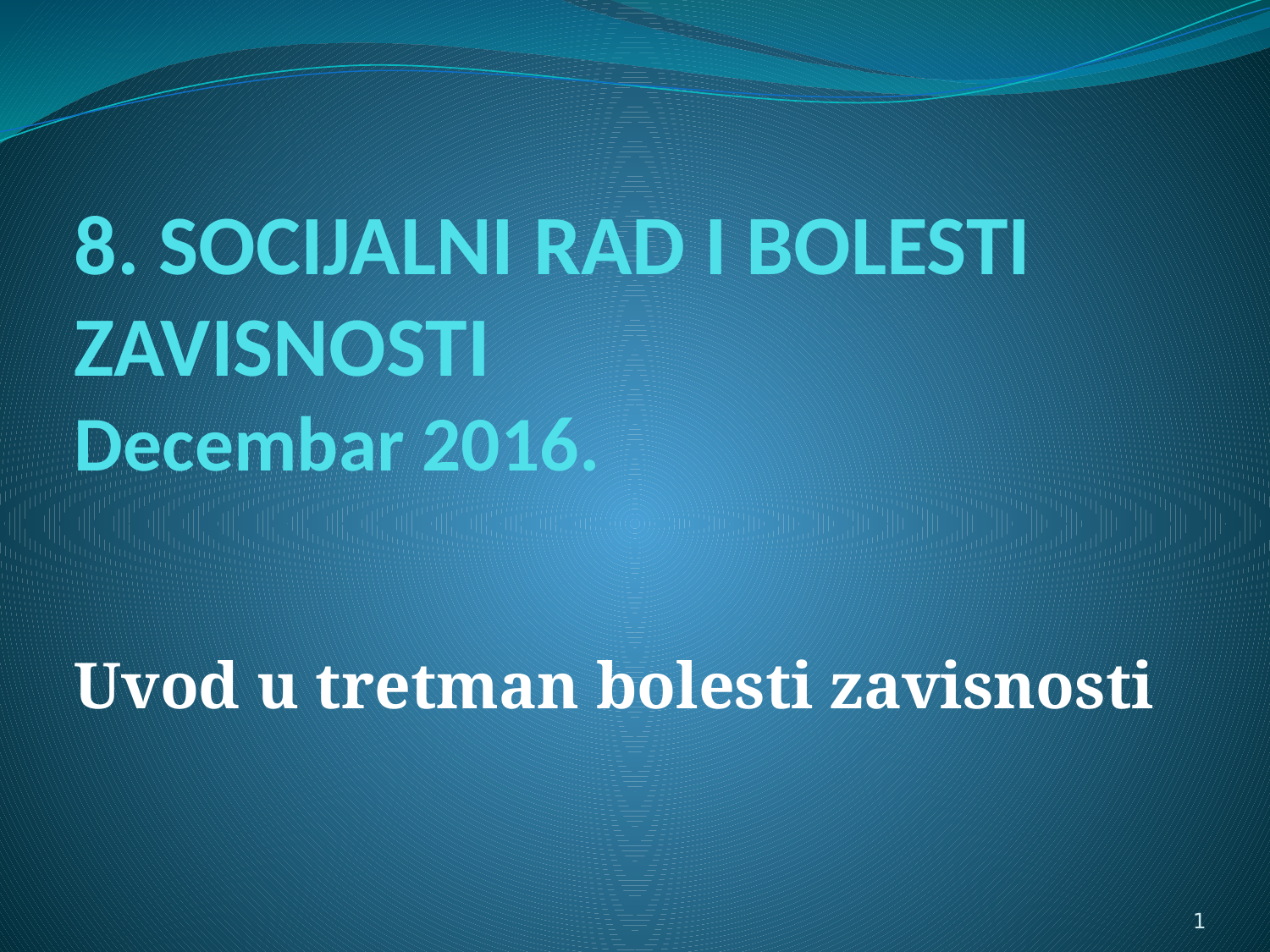

# 8. SOCIJALNI RAD I BOLESTI ZAVISNOSTI Decembar 2016.

Uvod u tretman bolesti zavisnosti
1